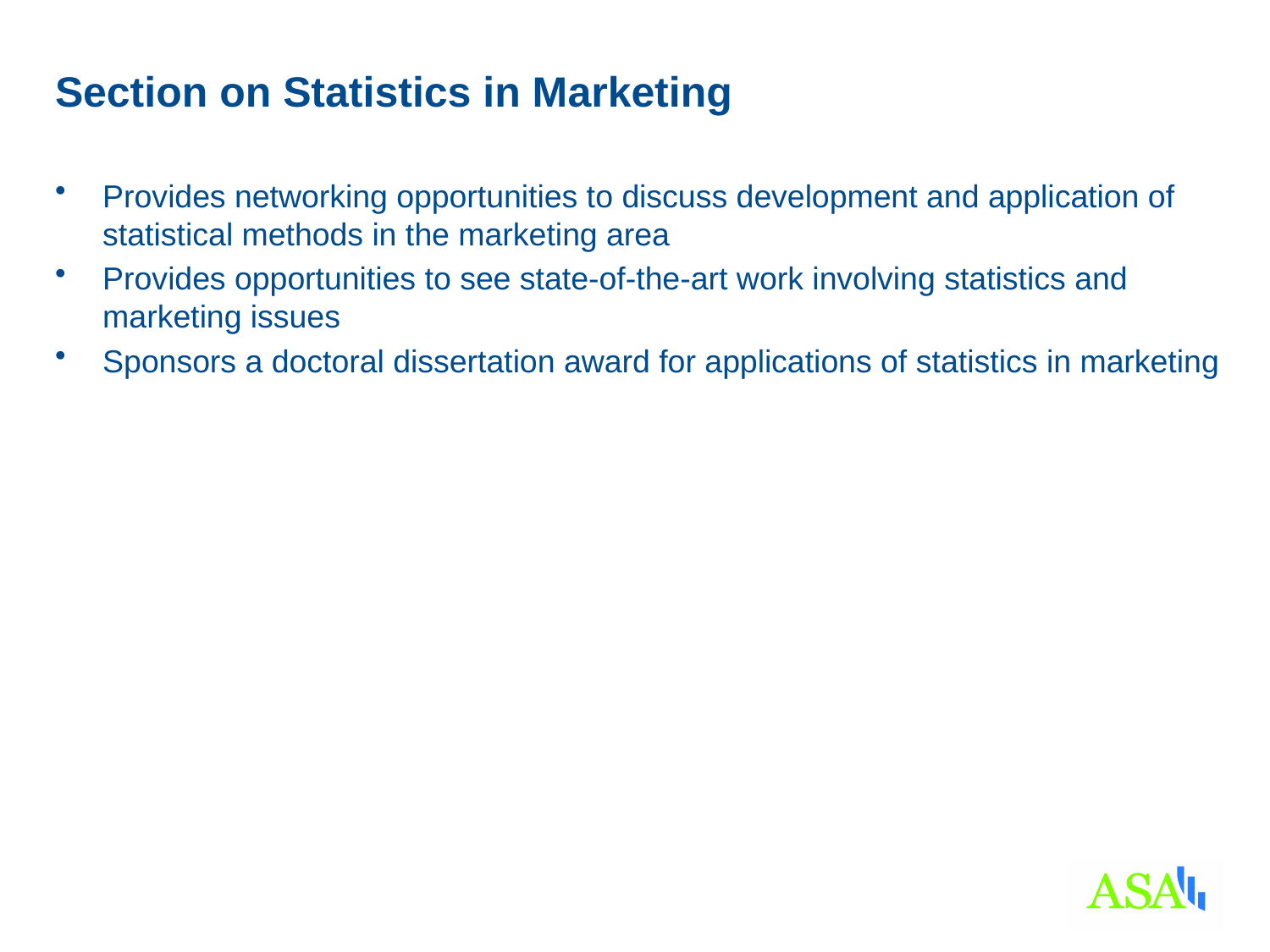

# Section on Statistics in Marketing
Provides networking opportunities to discuss development and application of statistical methods in the marketing area
Provides opportunities to see state-of-the-art work involving statistics and marketing issues
Sponsors a doctoral dissertation award for applications of statistics in marketing